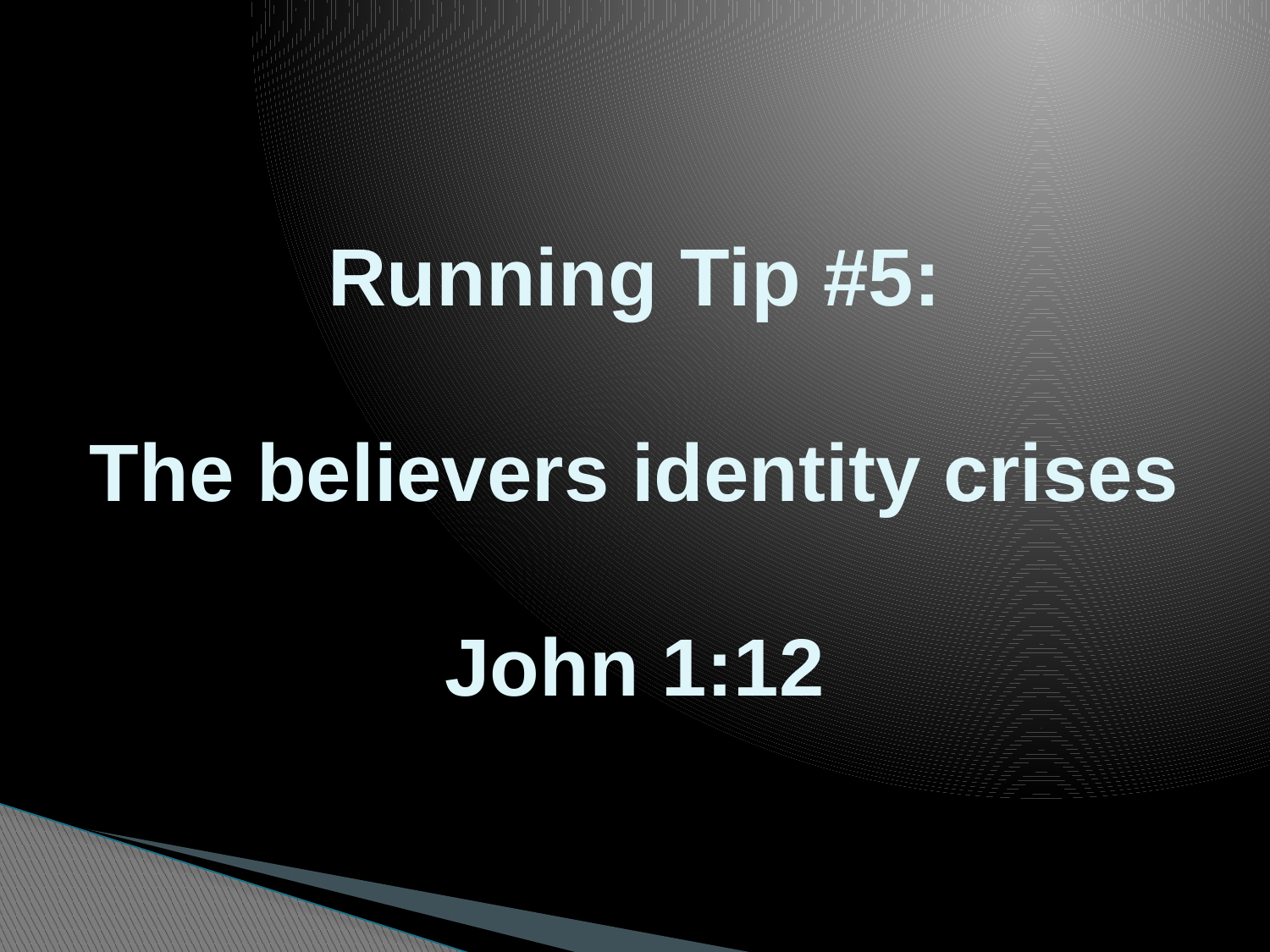

# Running Tip #5: The believers identity crises John 1:12